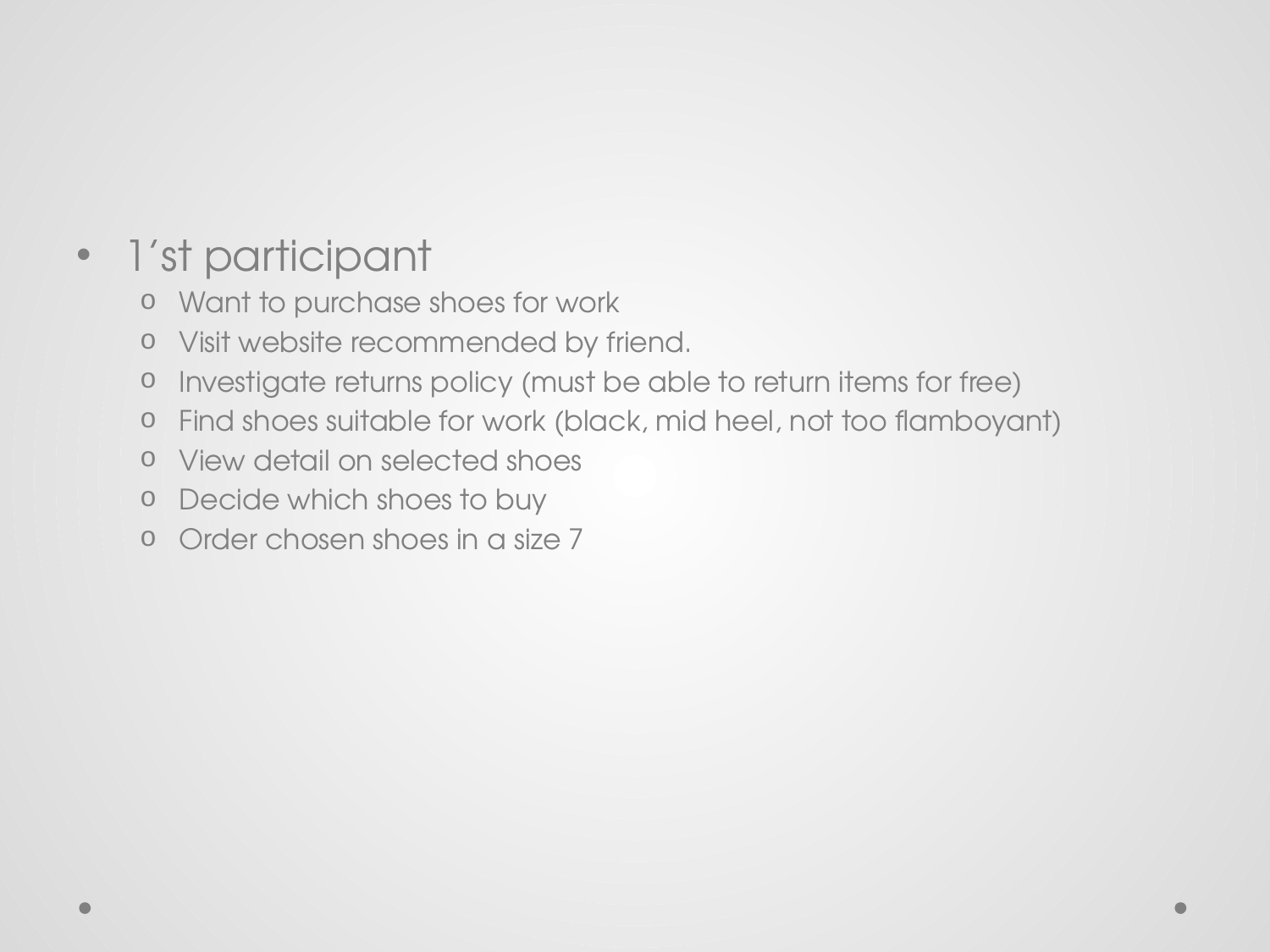

#
1’st participant
Want to purchase shoes for work
Visit website recommended by friend.
Investigate returns policy (must be able to return items for free)
Find shoes suitable for work (black, mid heel, not too flamboyant)
View detail on selected shoes
Decide which shoes to buy
Order chosen shoes in a size 7